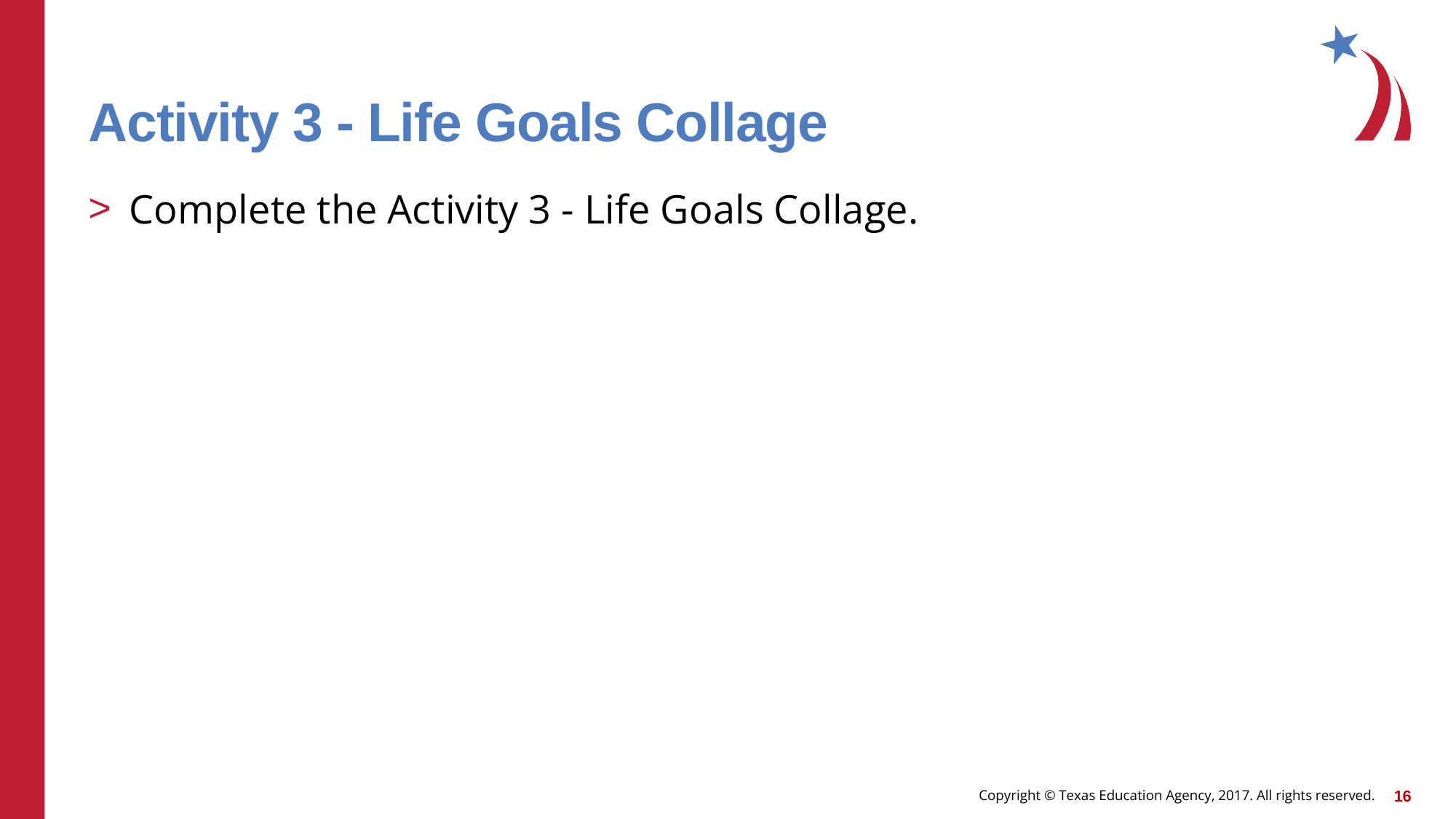

# Activity 3 - Life Goals Collage
Complete the Activity 3 - Life Goals Collage.